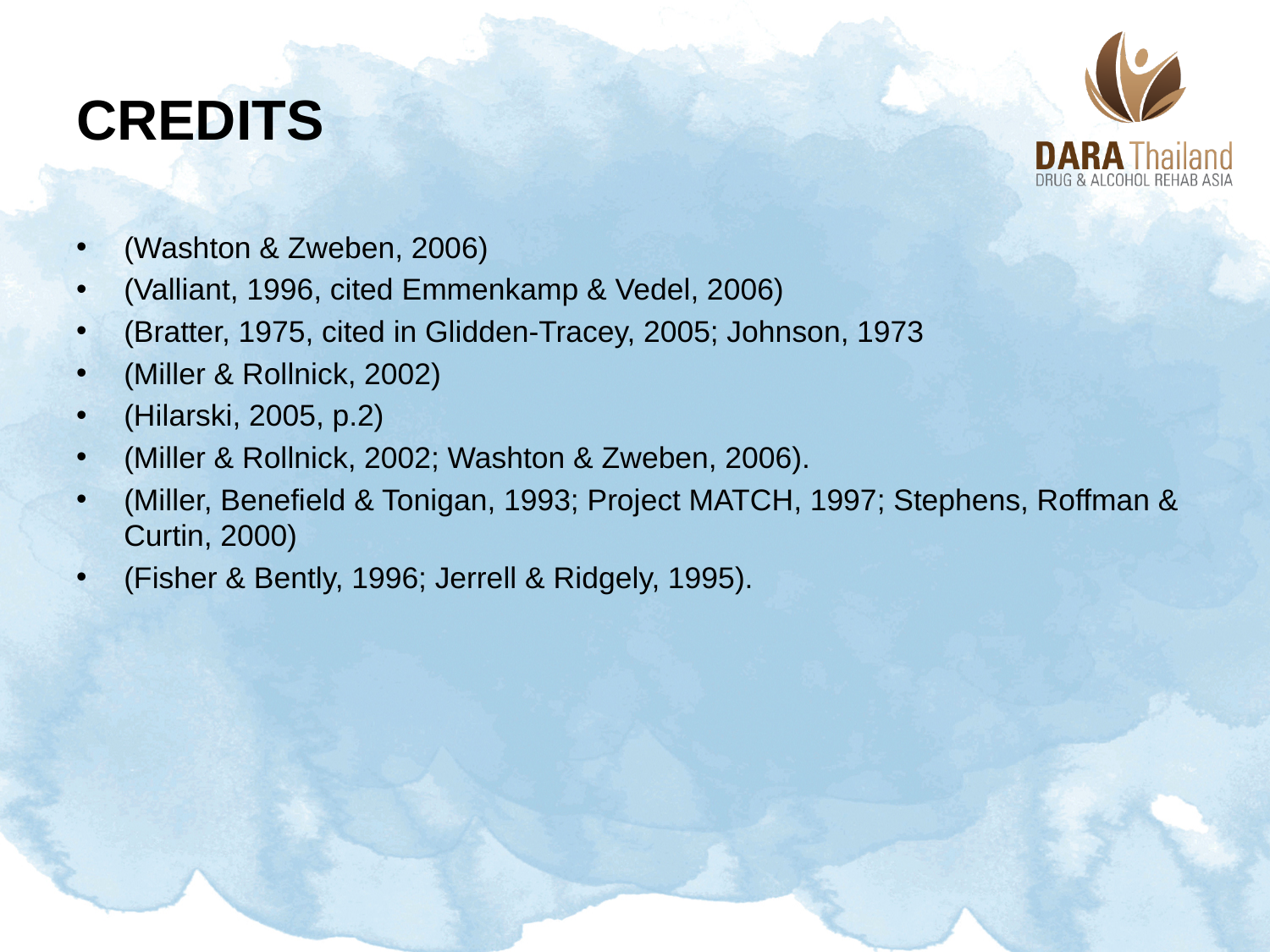

# Credits
(Washton & Zweben, 2006)
(Valliant, 1996, cited Emmenkamp & Vedel, 2006)
(Bratter, 1975, cited in Glidden-Tracey, 2005; Johnson, 1973
(Miller & Rollnick, 2002)
(Hilarski, 2005, p.2)
(Miller & Rollnick, 2002; Washton & Zweben, 2006).
(Miller, Benefield & Tonigan, 1993; Project MATCH, 1997; Stephens, Roffman & Curtin, 2000)
(Fisher & Bently, 1996; Jerrell & Ridgely, 1995).